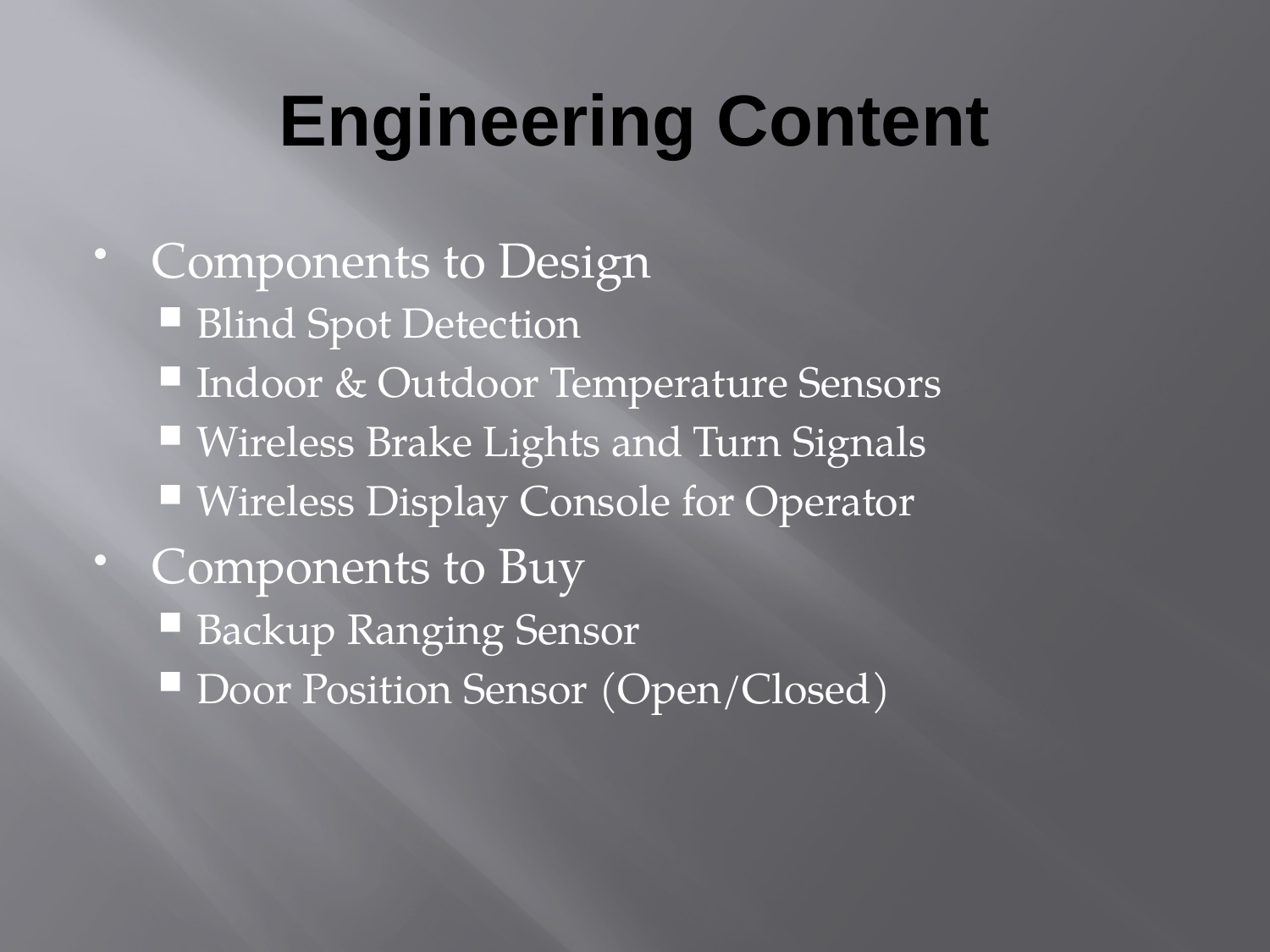

# Engineering Content
Components to Design
Blind Spot Detection
Indoor & Outdoor Temperature Sensors
Wireless Brake Lights and Turn Signals
Wireless Display Console for Operator
Components to Buy
Backup Ranging Sensor
Door Position Sensor (Open/Closed)